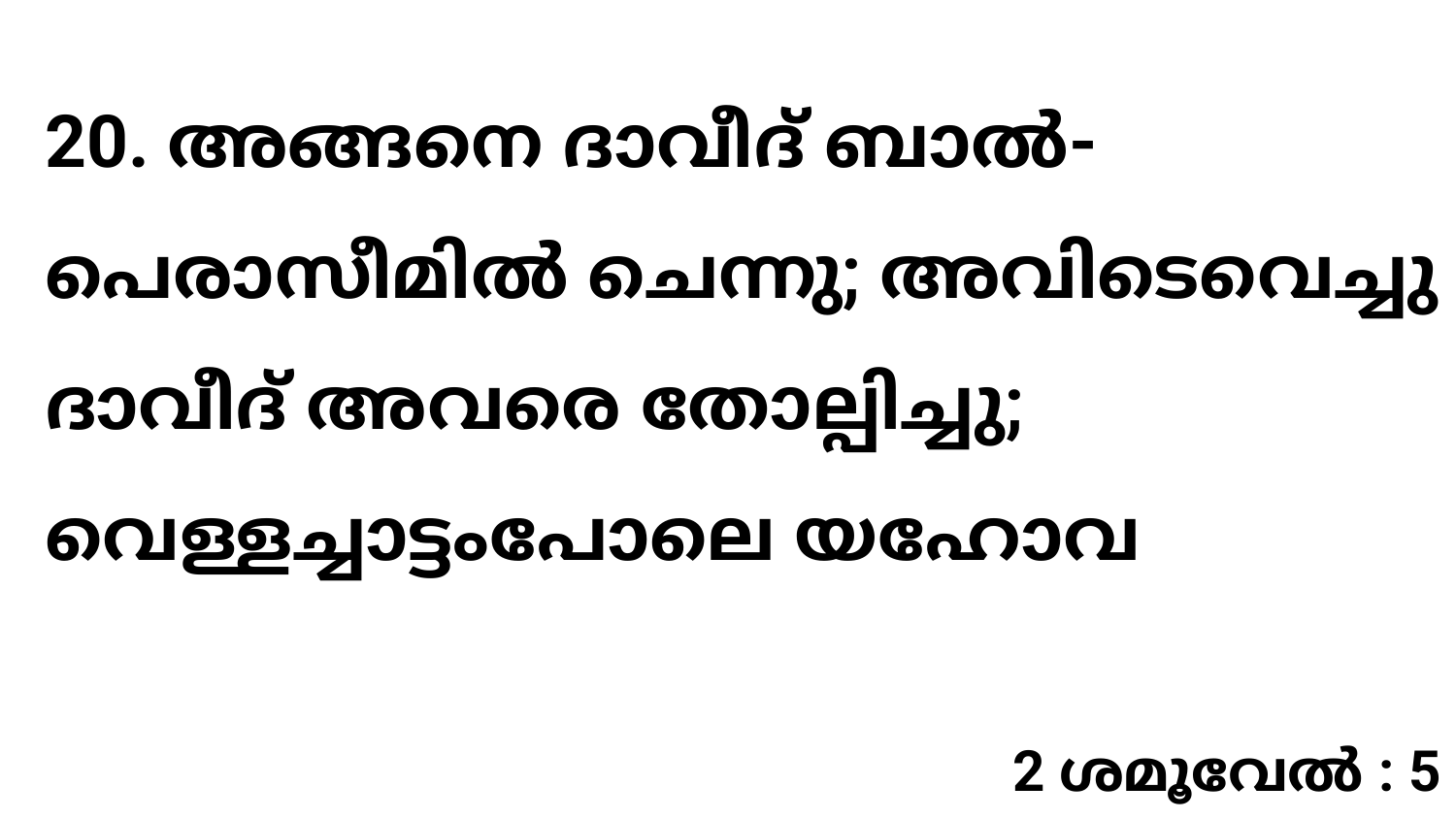

20. അങ്ങനെ ദാവീദ് ബാൽ-പെരാസീമിൽ ചെന്നു; അവിടെവെച്ചു ദാവീദ് അവരെ തോല്പിച്ചു; വെള്ളച്ചാട്ടംപോലെ യഹോവ
2 ശമൂവേൽ : 5